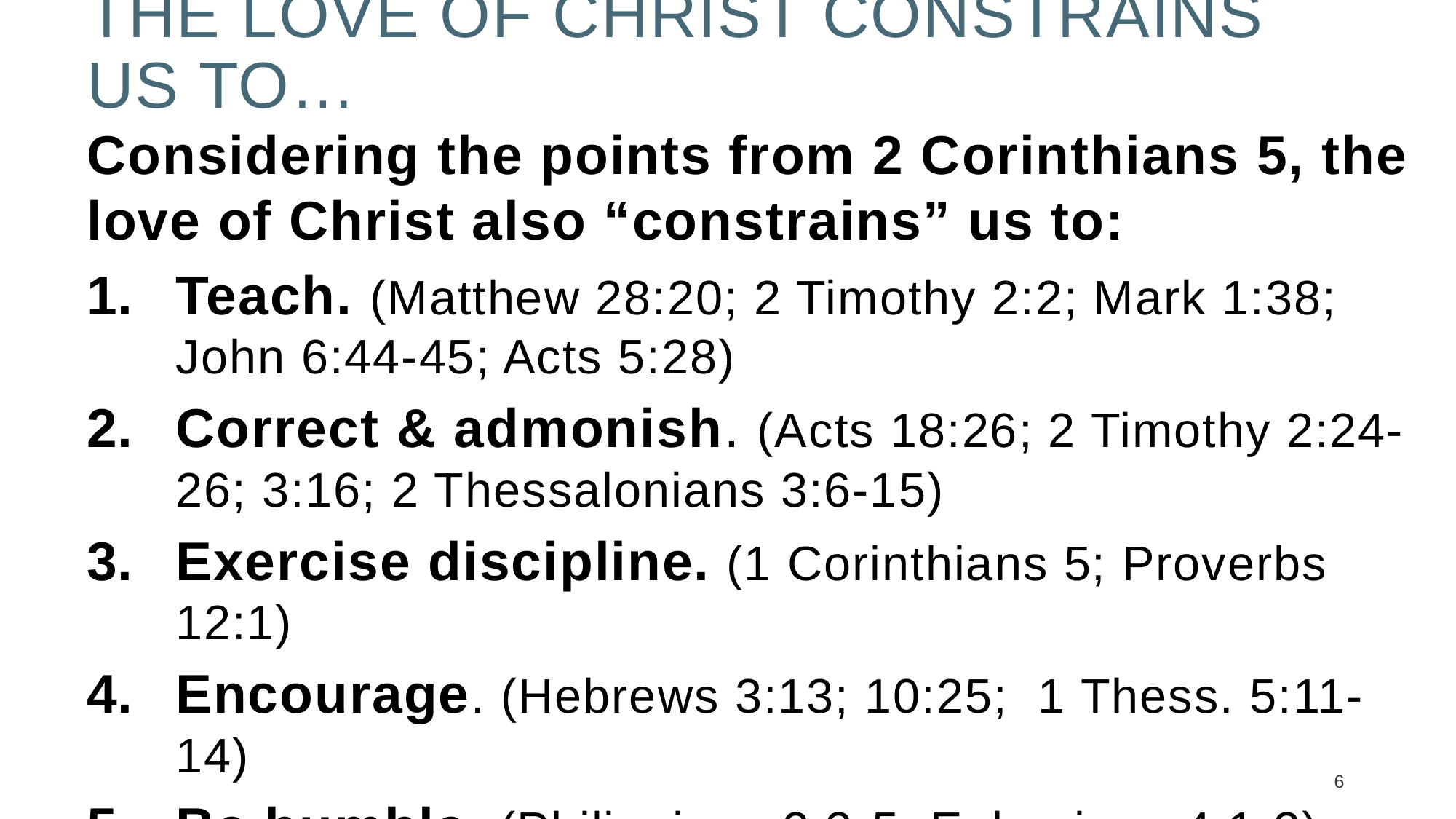

# The love of Christ constrains us to…
Considering the points from 2 Corinthians 5, the love of Christ also “constrains” us to:
Teach. (Matthew 28:20; 2 Timothy 2:2; Mark 1:38;
John 6:44-45; Acts 5:28)
Correct & admonish. (Acts 18:26; 2 Timothy 2:24-26; 3:16; 2 Thessalonians 3:6-15)
Exercise discipline. (1 Corinthians 5; Proverbs 12:1)
Encourage. (Hebrews 3:13; 10:25;  1 Thess. 5:11-14)
Be humble. (Philippians 2:3-5; Ephesians 4:1-3)
6